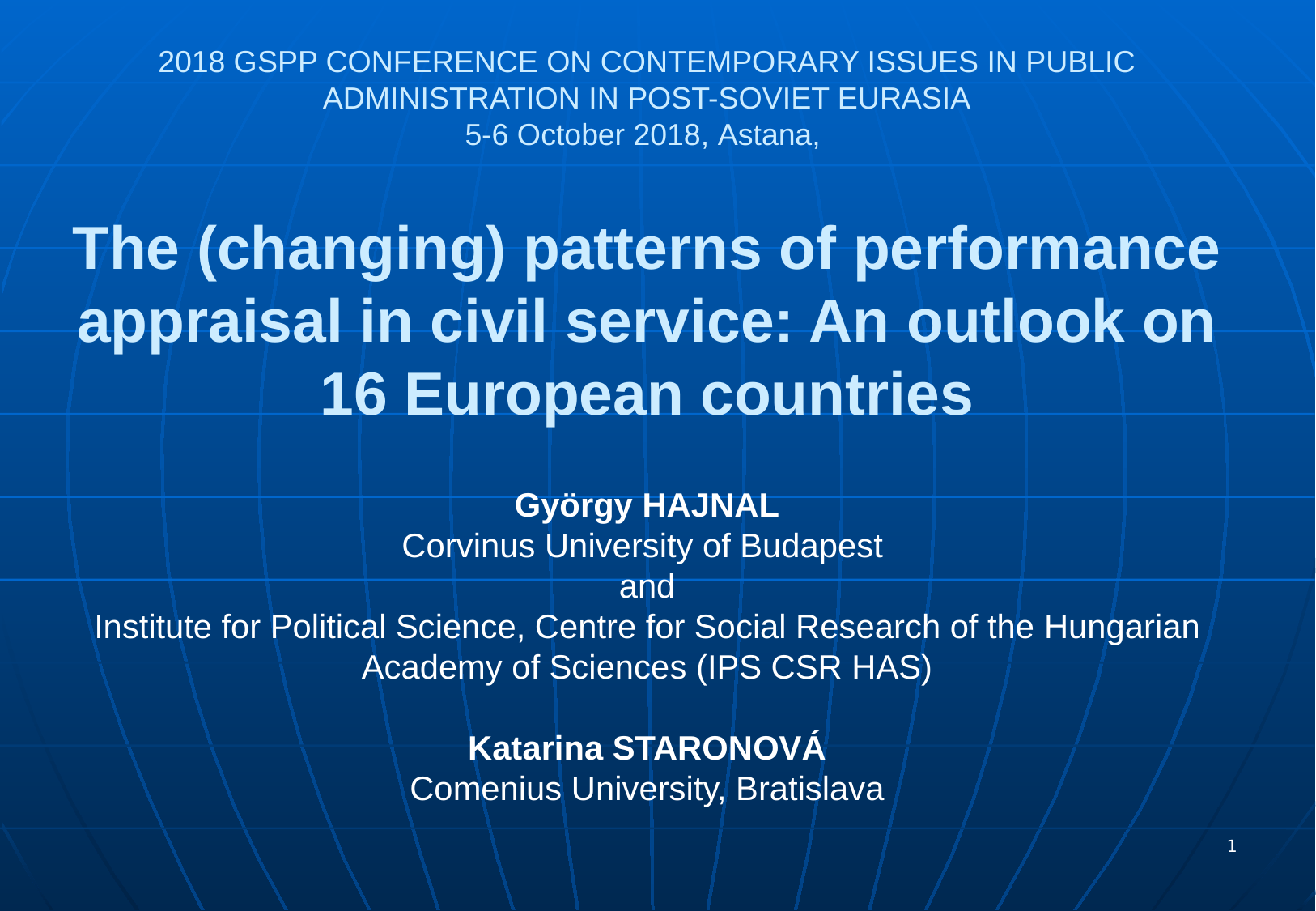

# 2018 GSPP CONFERENCE ON CONTEMPORARY ISSUES IN PUBLIC ADMINISTRATION IN POST-SOVIET EURASIA 5-6 October 2018, Astana,   The (changing) patterns of performance appraisal in civil service: An outlook on 16 European countries György HAJNAL Corvinus University of Budapest and Institute for Political Science, Centre for Social Research of the Hungarian Academy of Sciences (IPS CSR HAS) Katarina STARONOVÁ Comenius University, Bratislava
1